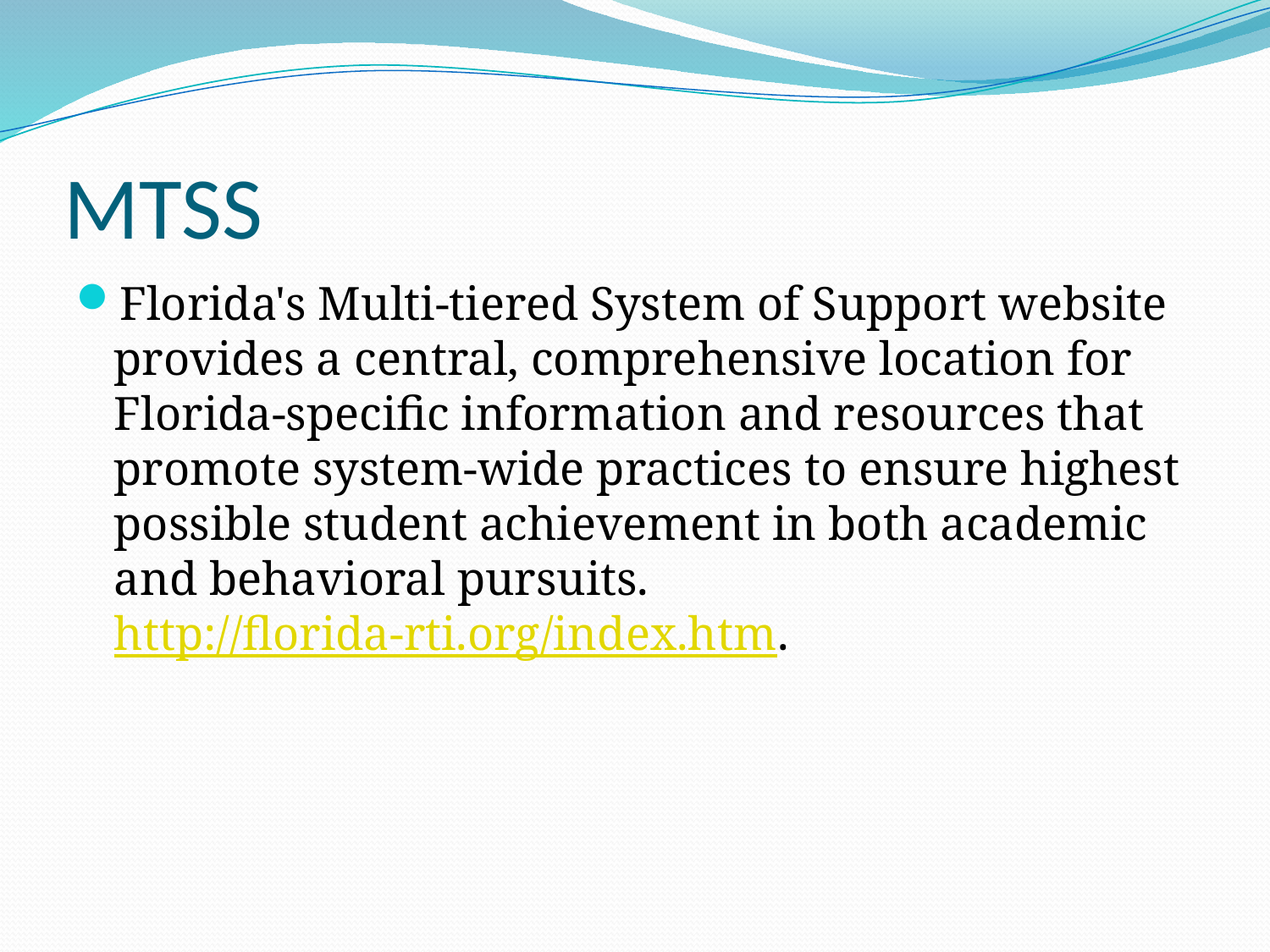

# MTSS
Florida's Multi-tiered System of Support website provides a central, comprehensive location for Florida-specific information and resources that promote system-wide practices to ensure highest possible student achievement in both academic and behavioral pursuits. http://florida-rti.org/index.htm.